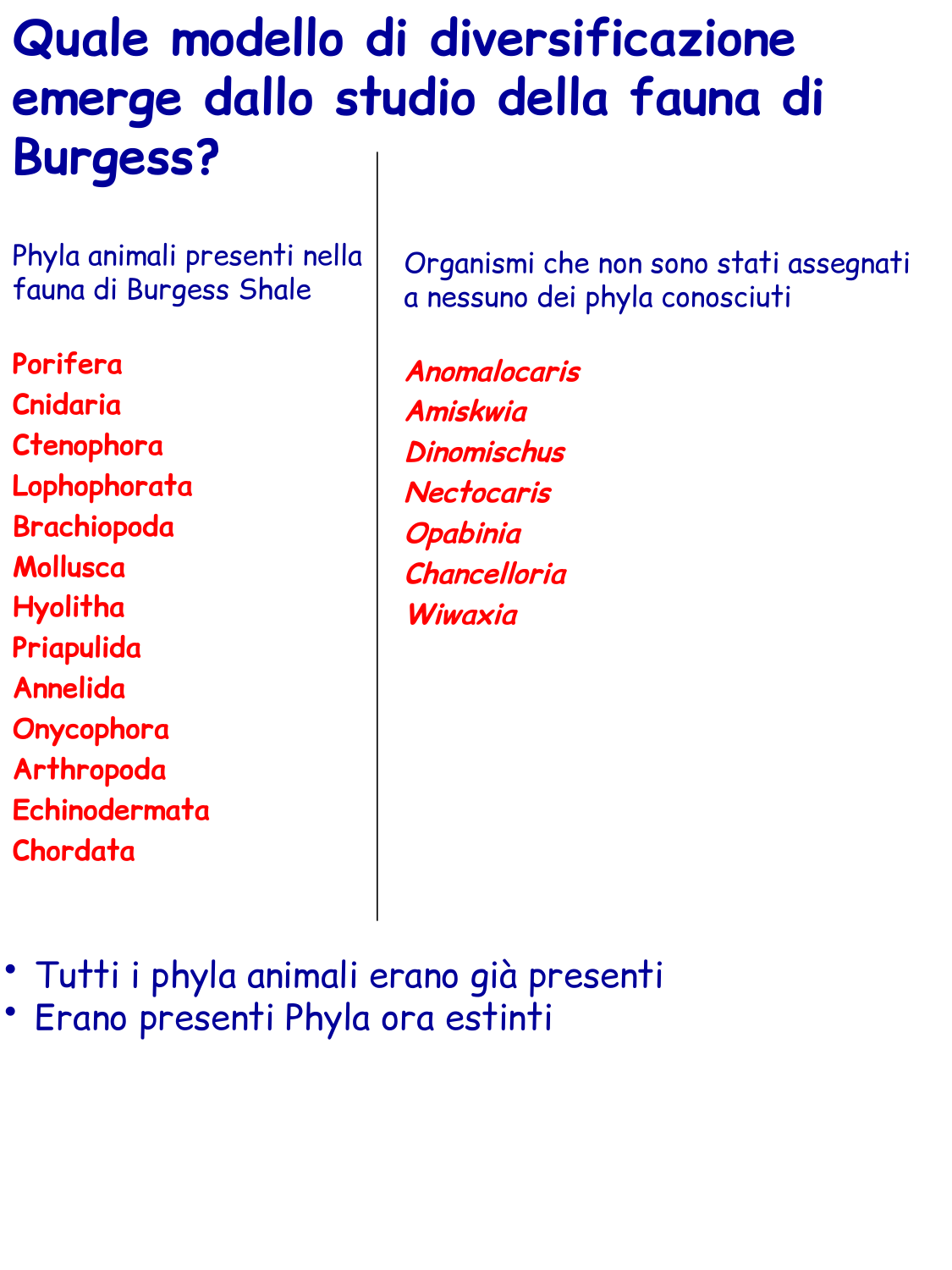

Quale modello di diversificazione emerge dallo studio della fauna di Burgess?

Phyla animali presenti nella fauna di Burgess Shale

Porifera
Cnidaria
Ctenophora
Lophophorata
Brachiopoda
Mollusca
Hyolitha
Priapulida
Annelida
Onycophora
Arthropoda
Echinodermata
Chordata
Organismi che non sono stati assegnati
a nessuno dei phyla conosciuti

Anomalocaris
Amiskwia
Dinomischus
Nectocaris
Opabinia
Chancelloria
Wiwaxia

Tutti i phyla animali erano già presenti
Erano presenti Phyla ora estinti